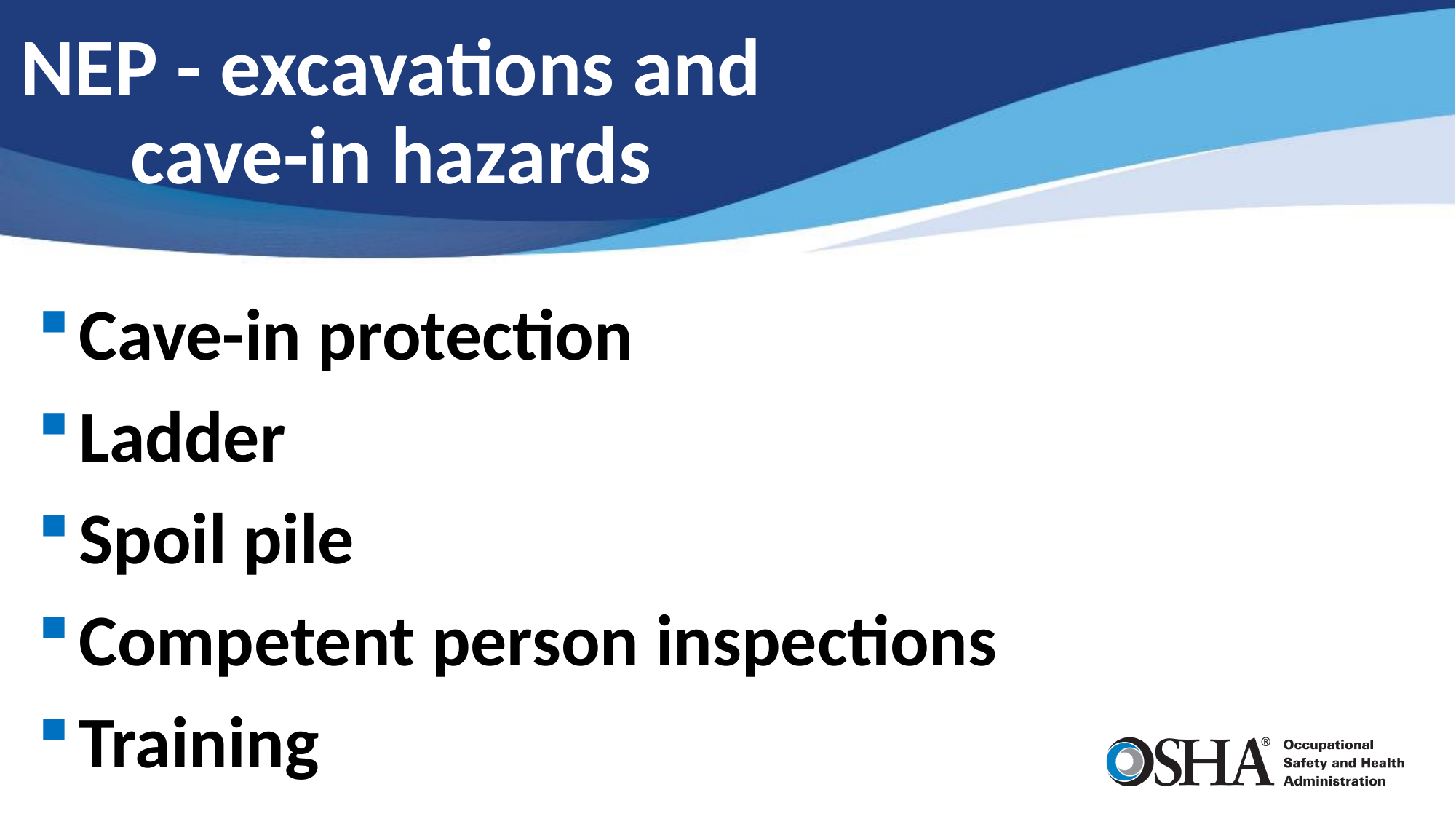

# NEP - excavations and cave-in hazards
Cave-in protection
Ladder
Spoil pile
Competent person inspections
Training